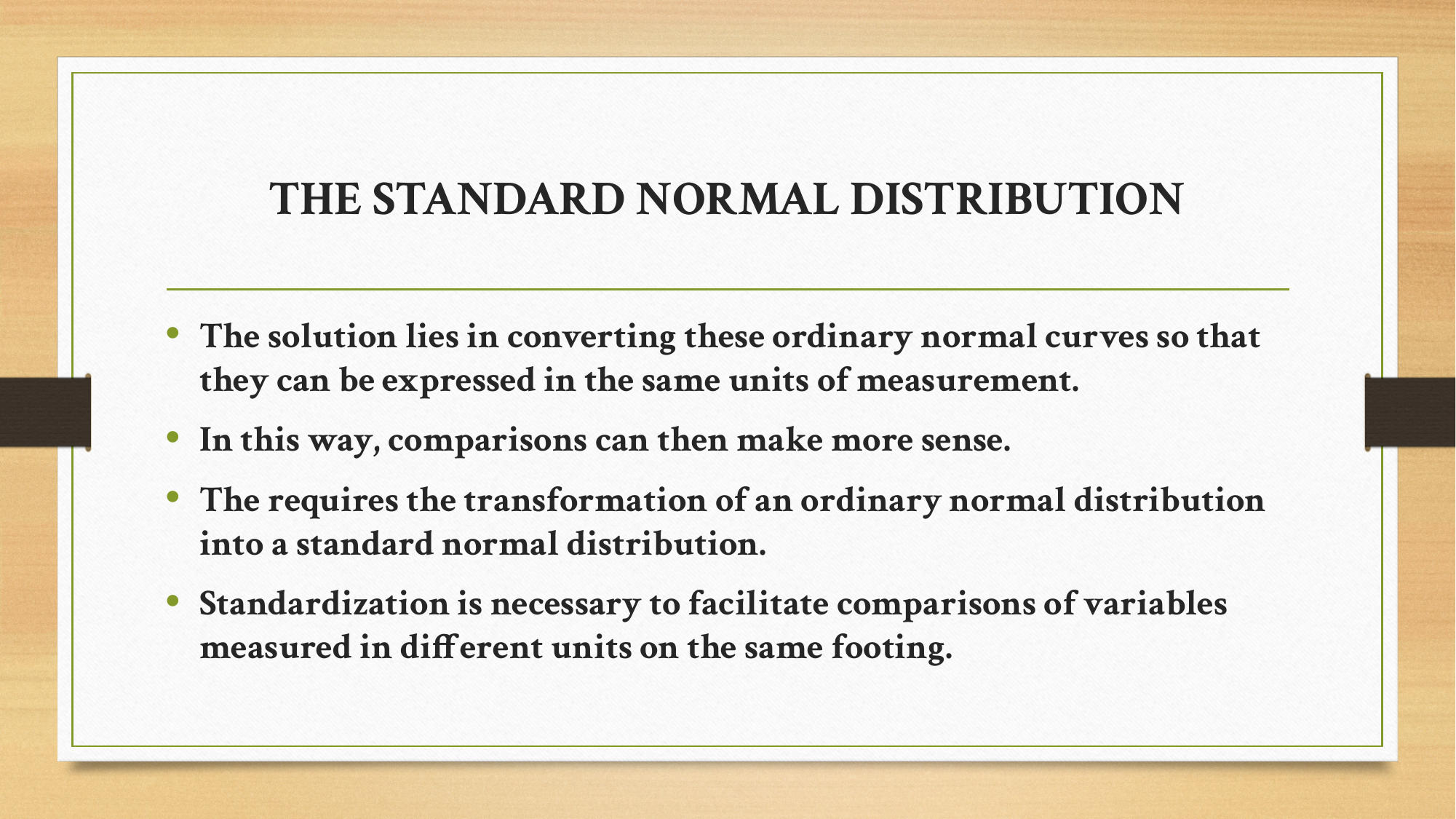

# THE STANDARD NORMAL DISTRIBUTION
The solution lies in converting these ordinary normal curves so that they can be expressed in the same units of measurement.
In this way, comparisons can then make more sense.
The requires the transformation of an ordinary normal distribution into a standard normal distribution.
Standardization is necessary to facilitate comparisons of variables measured in different units on the same footing.